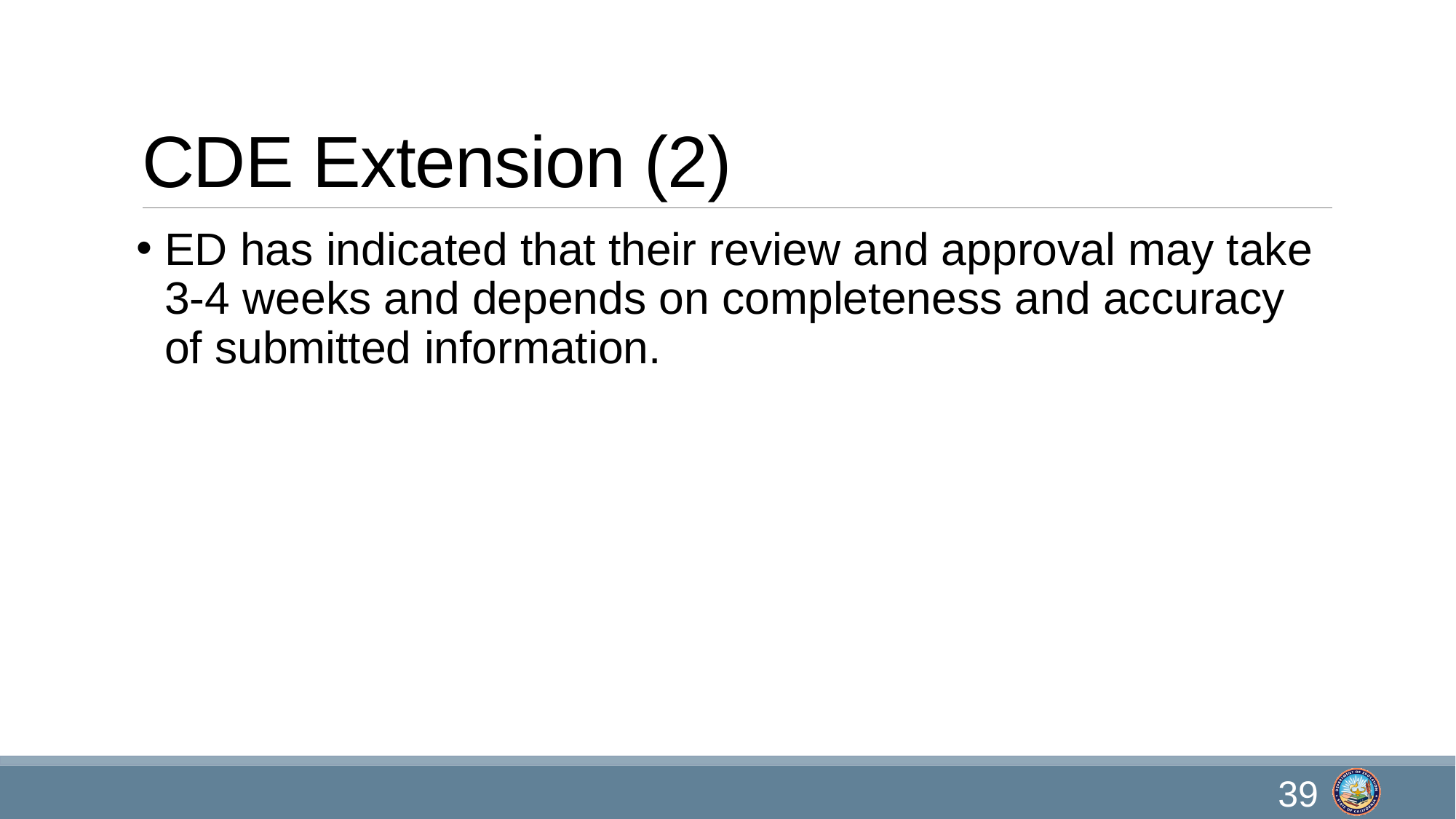

# CDE Extension (2)
ED has indicated that their review and approval may take 3-4 weeks and depends on completeness and accuracy of submitted information.
39